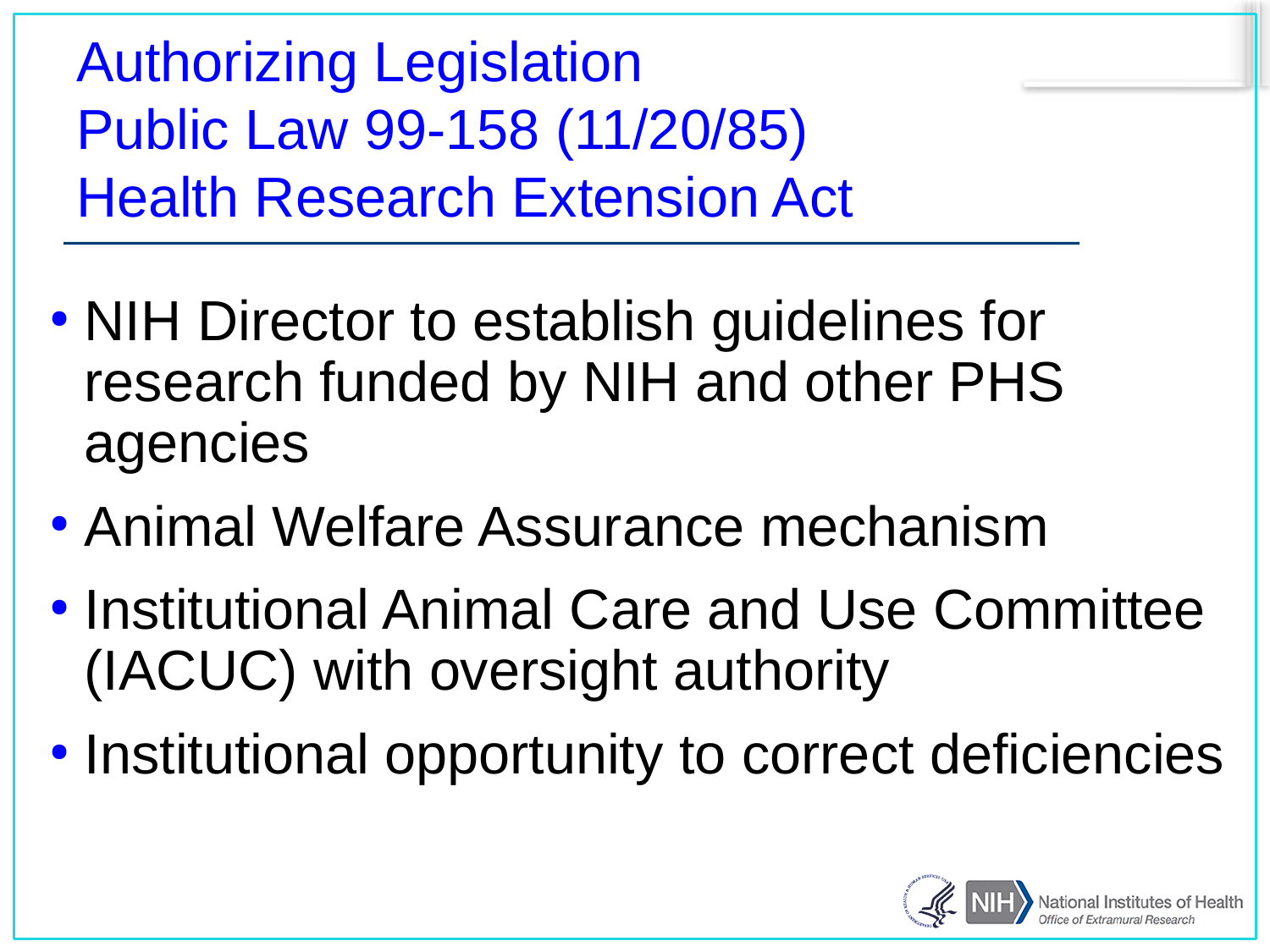

Authorizing Legislation
Public Law 99-158 (11/20/85)
Health Research Extension Act

NIH Director to establish guidelines for research funded by NIH and other PHS agencies
Animal Welfare Assurance mechanism
Institutional Animal Care and Use Committee (IACUC) with oversight authority
Institutional opportunity to correct deficiencies